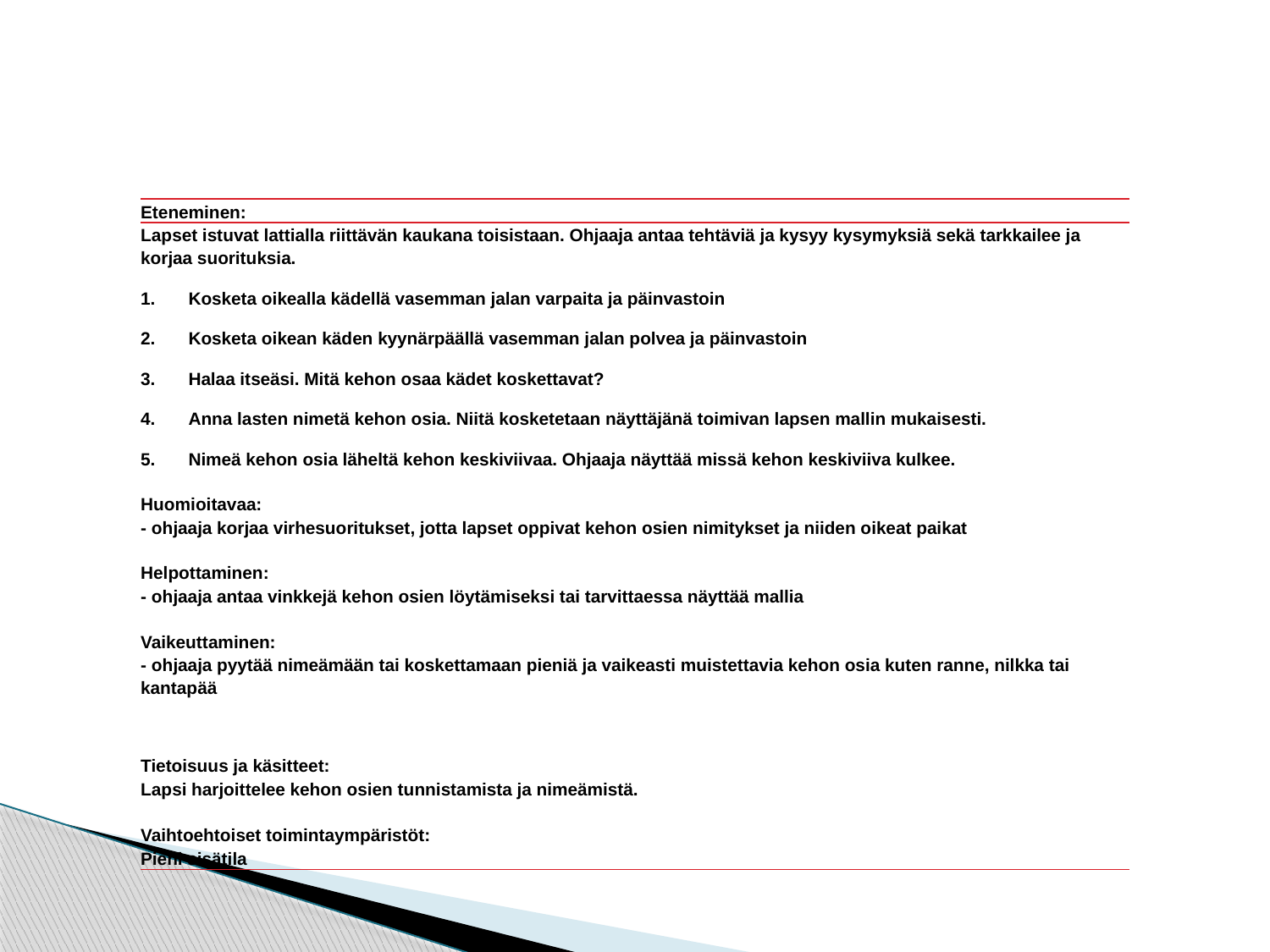

#
| Eteneminen: |
| --- |
| Lapset istuvat lattialla riittävän kaukana toisistaan. Ohjaaja antaa tehtäviä ja kysyy kysymyksiä sekä tarkkailee ja korjaa suorituksia. Kosketa oikealla kädellä vasemman jalan varpaita ja päinvastoin Kosketa oikean käden kyynärpäällä vasemman jalan polvea ja päinvastoin Halaa itseäsi. Mitä kehon osaa kädet koskettavat? Anna lasten nimetä kehon osia. Niitä kosketetaan näyttäjänä toimivan lapsen mallin mukaisesti. Nimeä kehon osia läheltä kehon keskiviivaa. Ohjaaja näyttää missä kehon keskiviiva kulkee. |
|  |
| Huomioitavaa: |
| - ohjaaja korjaa virhesuoritukset, jotta lapset oppivat kehon osien nimitykset ja niiden oikeat paikat |
|  |
| Helpottaminen: |
| - ohjaaja antaa vinkkejä kehon osien löytämiseksi tai tarvittaessa näyttää mallia |
|  |
| Vaikeuttaminen: |
| - ohjaaja pyytää nimeämään tai koskettamaan pieniä ja vaikeasti muistettavia kehon osia kuten ranne, nilkka tai kantapää |
|  |
|  |
| Tietoisuus ja käsitteet: |
| Lapsi harjoittelee kehon osien tunnistamista ja nimeämistä. |
|  |
| Vaihtoehtoiset toimintaympäristöt: |
| Pieni sisätila |